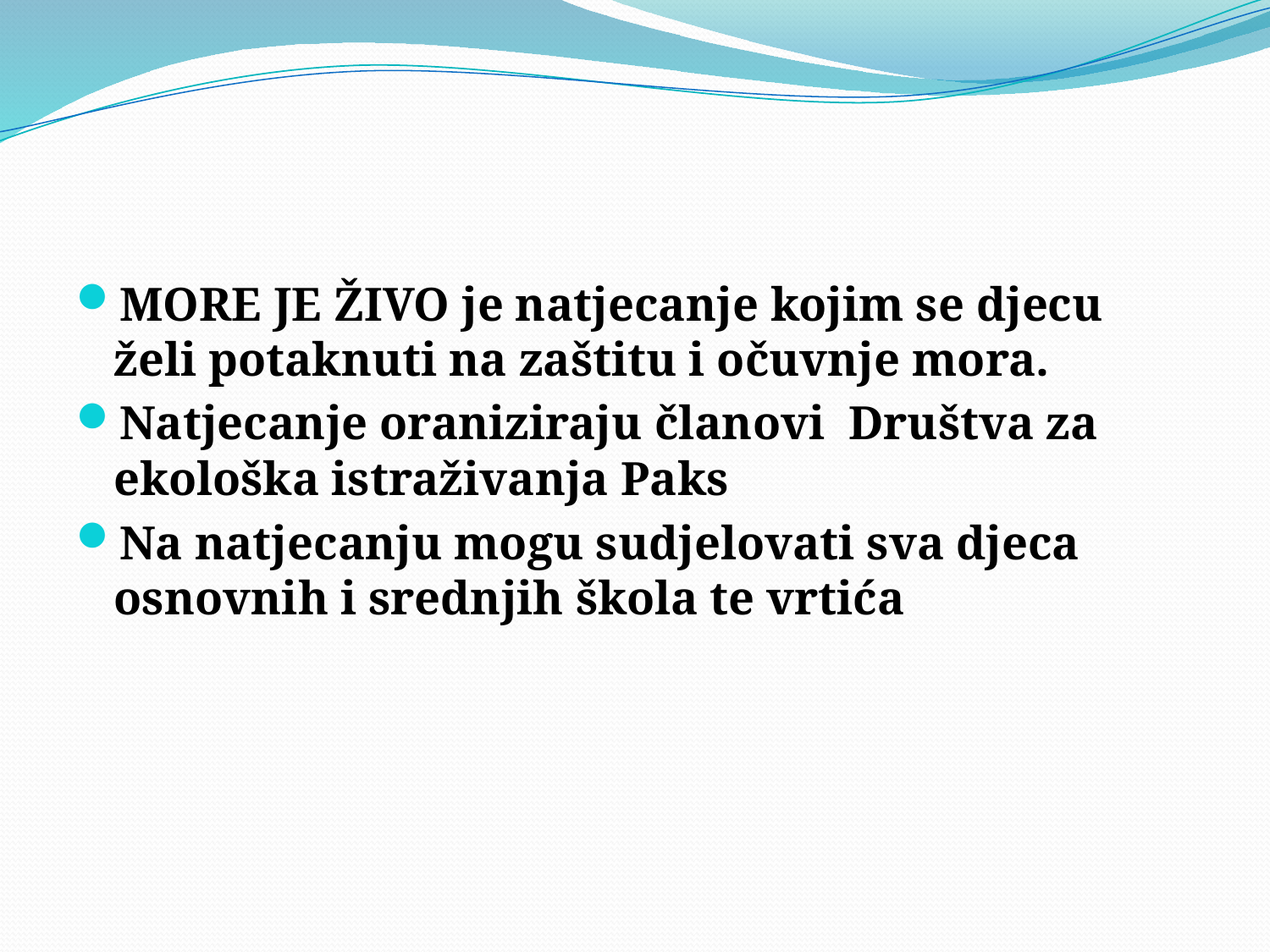

#
MORE JE ŽIVO je natjecanje kojim se djecu želi potaknuti na zaštitu i očuvnje mora.
Natjecanje oraniziraju članovi  Društva za ekološka istraživanja Paks
Na natjecanju mogu sudjelovati sva djeca osnovnih i srednjih škola te vrtića